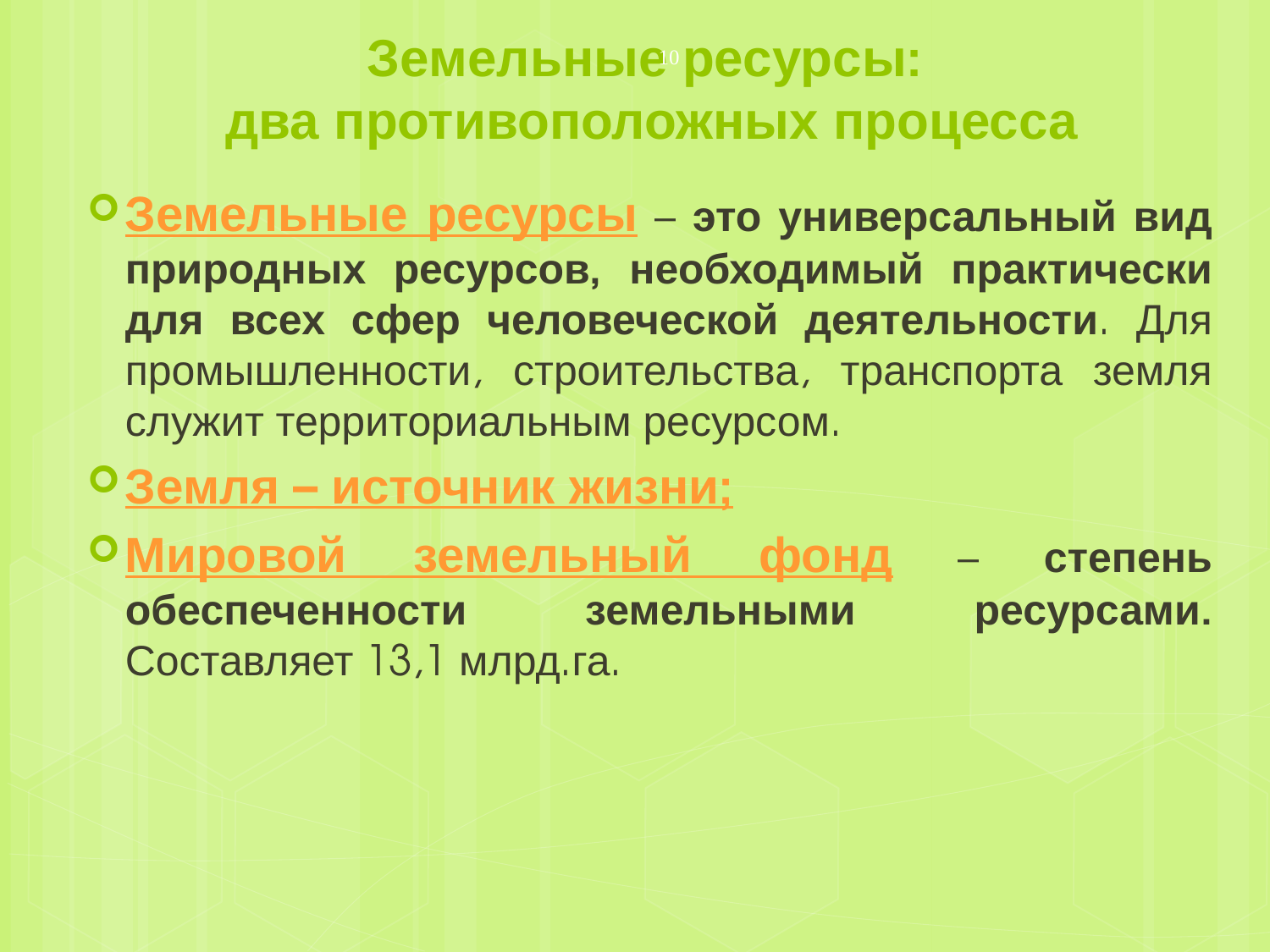

# Земельные ресурсы: два противоположных процесса
10
Земельные ресурсы – это универсальный вид природных ресурсов, необходимый практически для всех сфер человеческой деятельности. Для промышленности, строительства, транспорта земля служит территориальным ресурсом.
Земля – источник жизни;
Мировой земельный фонд – степень обеспеченности земельными ресурсами. Составляет 13,1 млрд.га.